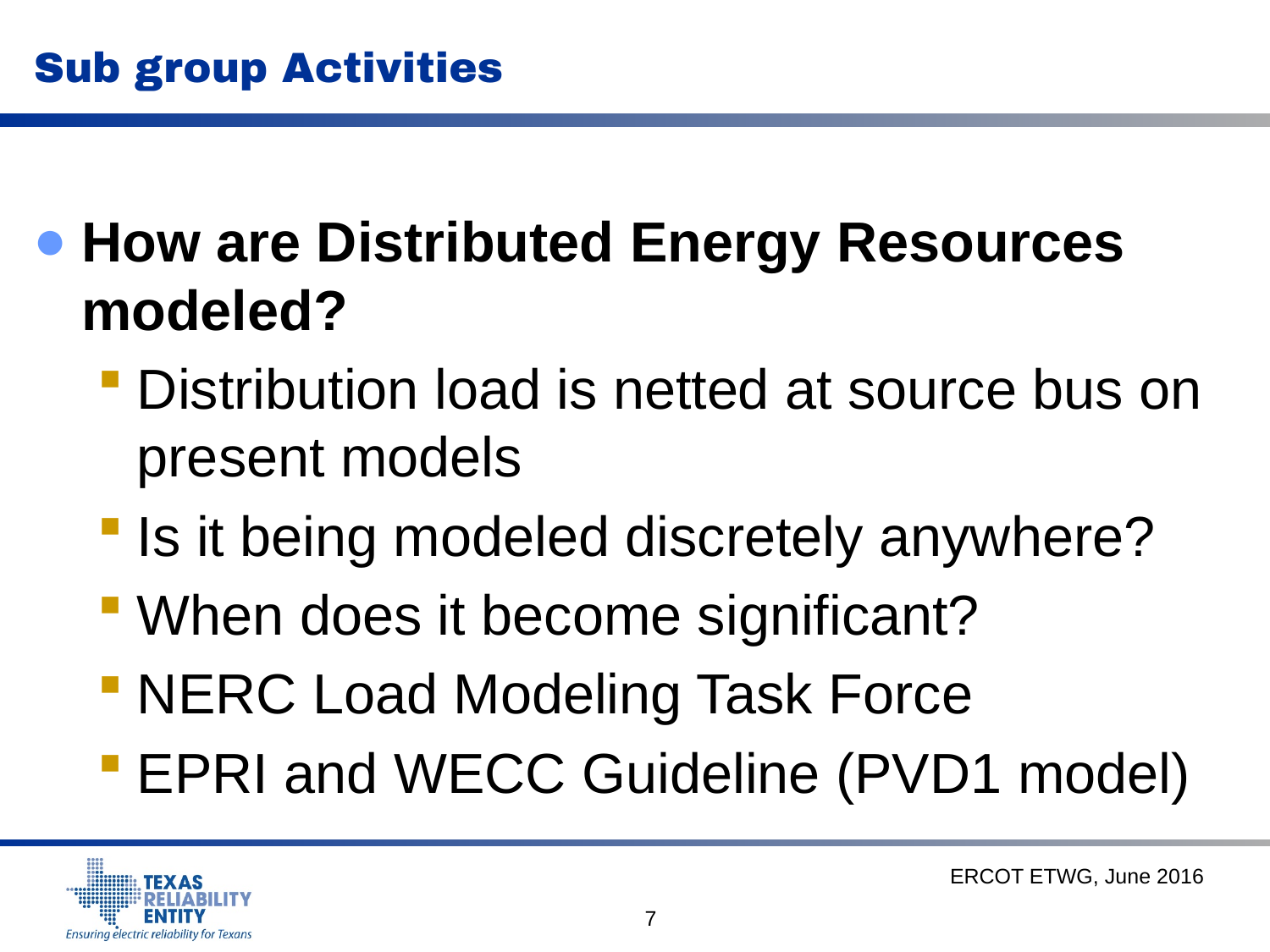

# Sub group Activities

How are Distributed Energy Resources modeled?
Distribution load is netted at source bus on present models
Is it being modeled discretely anywhere?
When does it become significant?
NERC Load Modeling Task Force
EPRI and WECC Guideline (PVD1 model)
ERCOT ETWG, June 2016